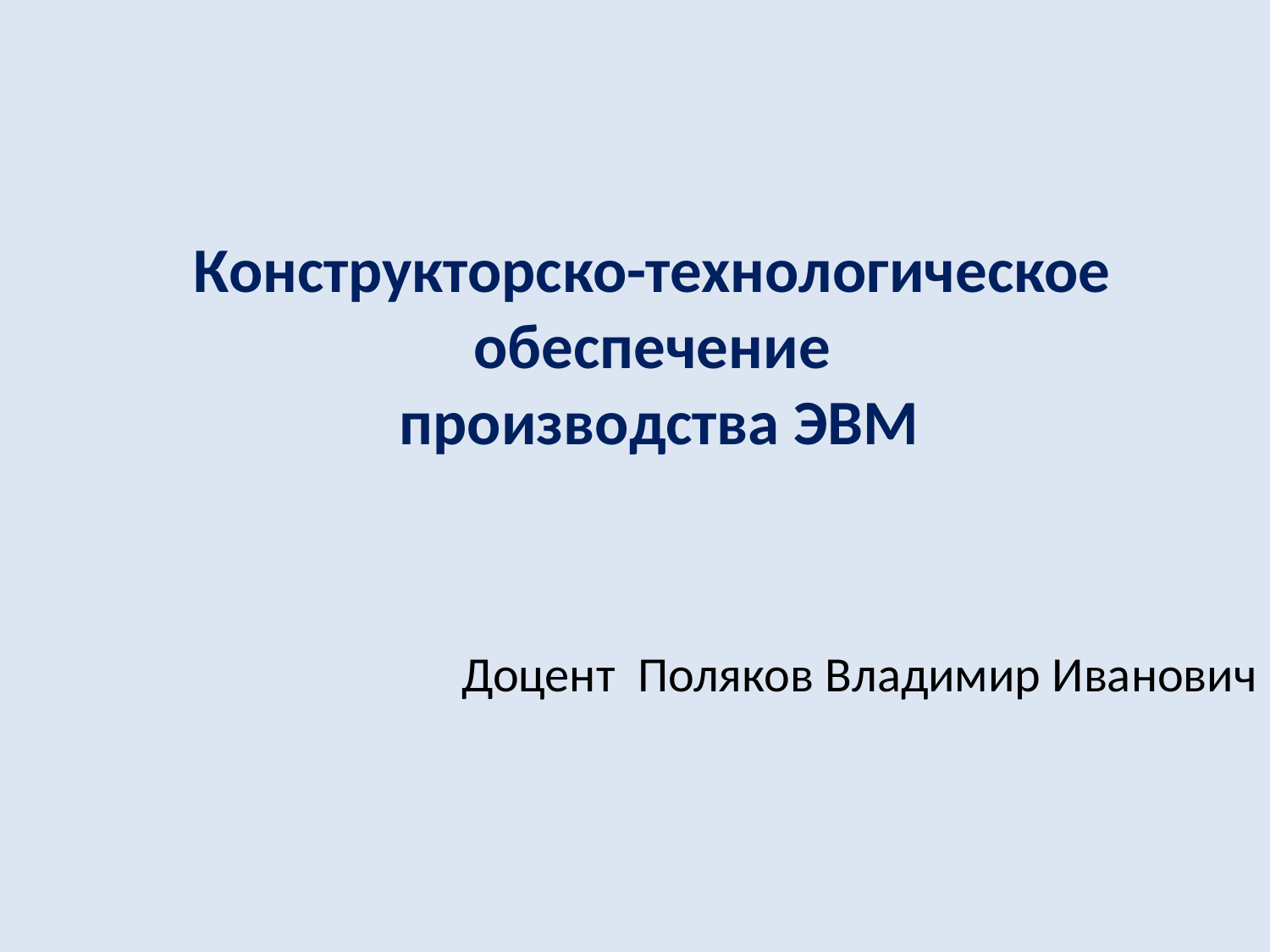

# Конструкторско-технологическое обеспечение производства ЭВМ
Доцент  Поляков Владимир Иванович